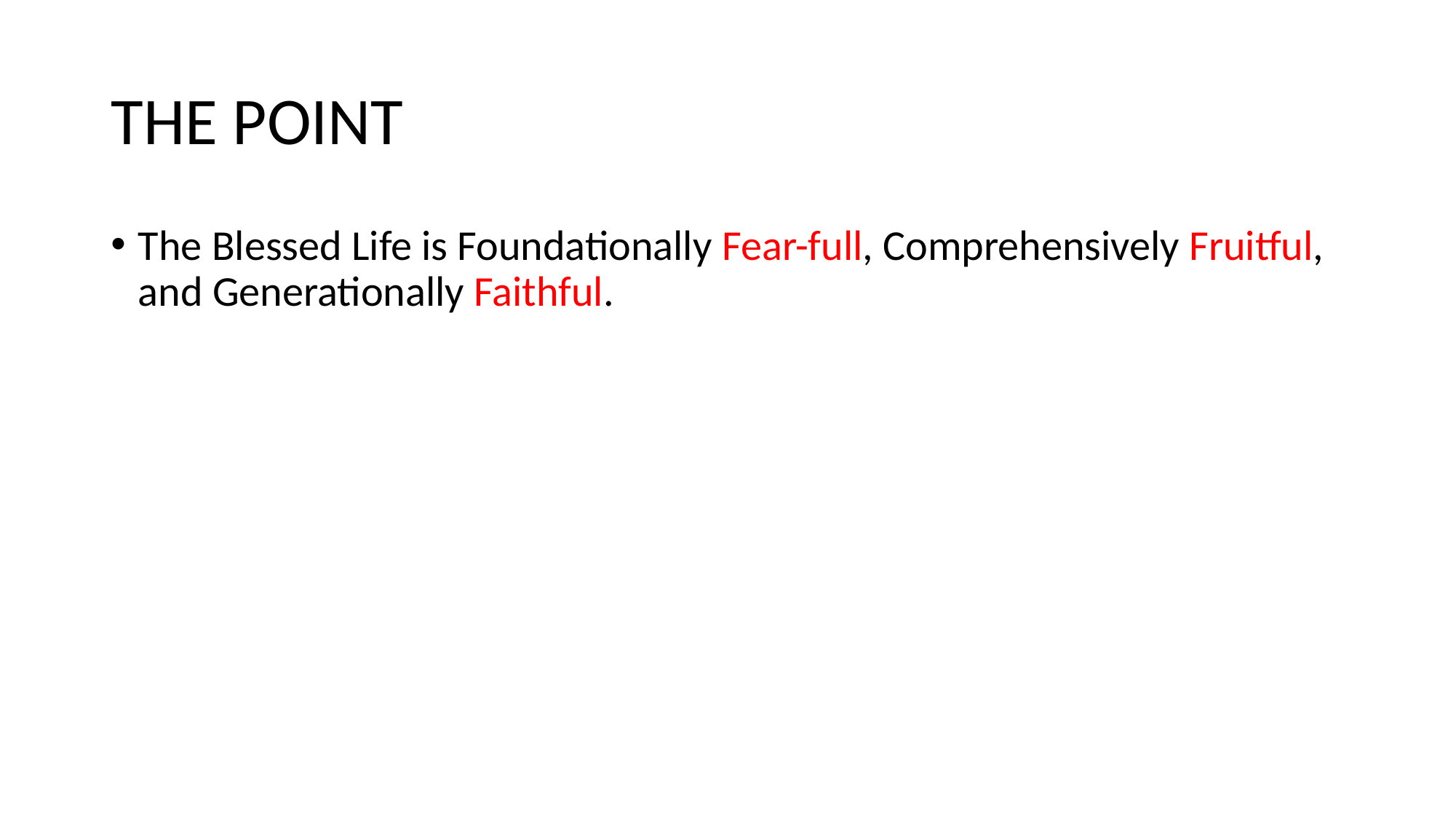

# THE POINT
The Blessed Life is Foundationally Fear-full, Comprehensively Fruitful, and Generationally Faithful.